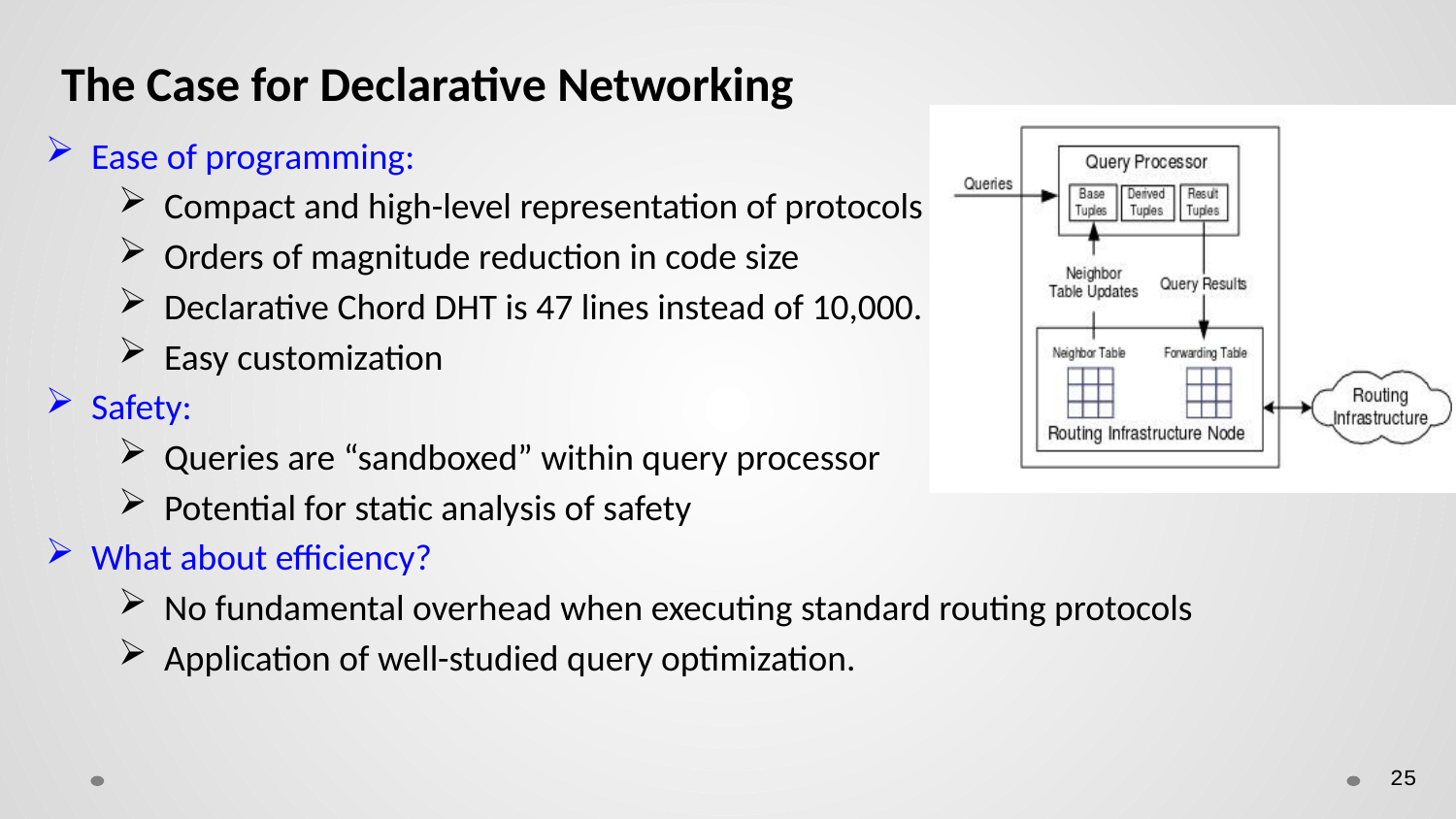

The Case for Declarative Networking

Ease of programming:
Compact and high-level representation of protocols
Orders of magnitude reduction in code size
Declarative Chord DHT is 47 lines instead of 10,000.
Easy customization
Safety:
Queries are “sandboxed” within query processor
Potential for static analysis of safety
What about efficiency?
No fundamental overhead when executing standard routing protocols
Application of well-studied query optimization.
25